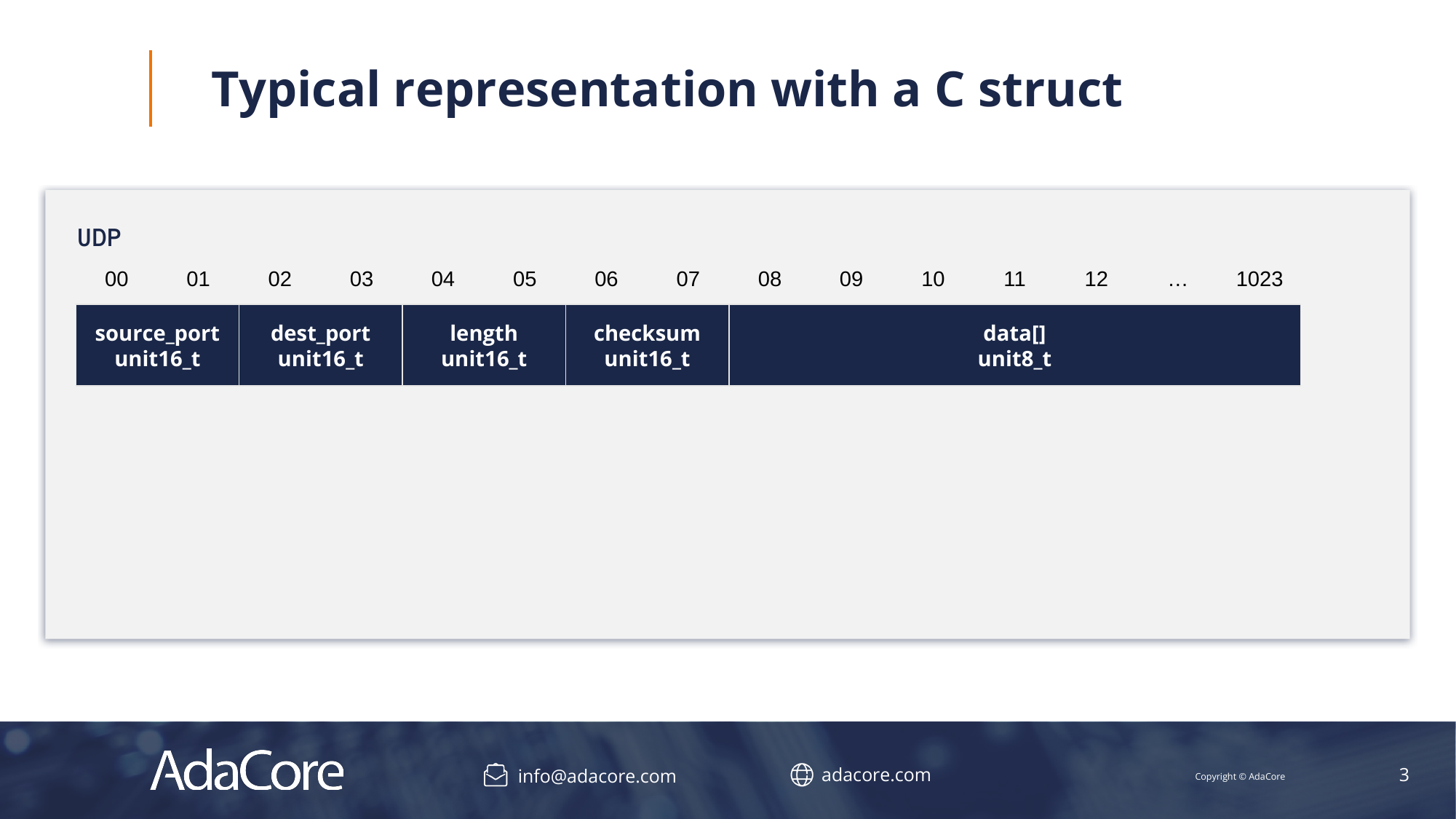

# Typical representation with a C struct
UDP
00
01
02
03
04
05
06
07
08
09
10
11
12
…
1023

source_port
unit16_t
dest_port
unit16_t
length
unit16_t
checksum
unit16_t
data[]
unit8_t
3
Copyright © AdaCore